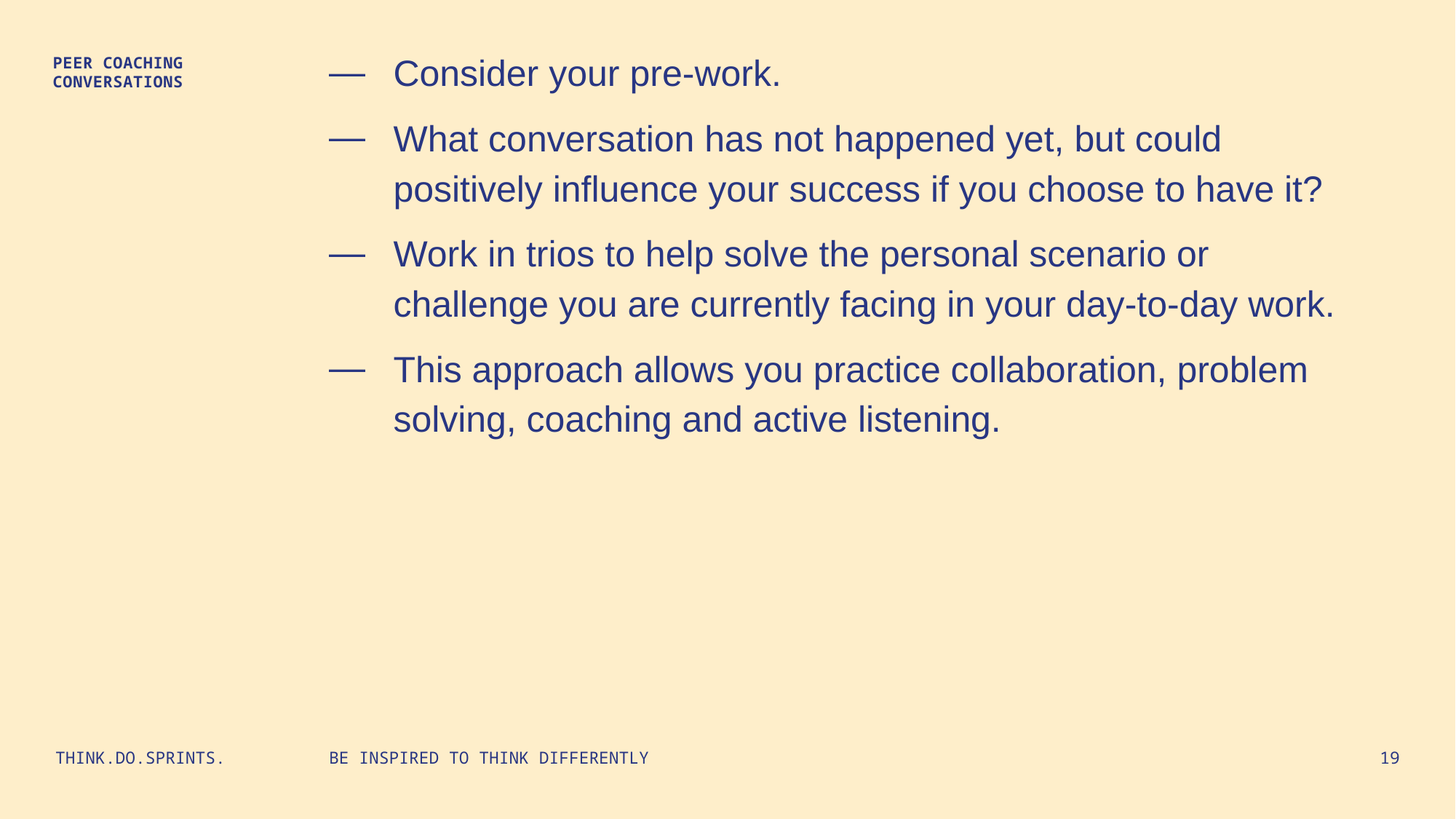

Consider your pre-work.
What conversation has not happened yet, but could positively influence your success if you choose to have it?
Work in trios to help solve the personal scenario or challenge you are currently facing in your day-to-day work.
This approach allows you practice collaboration, problem solving, coaching and active listening.

PEER COACHING CONVERSATIONS